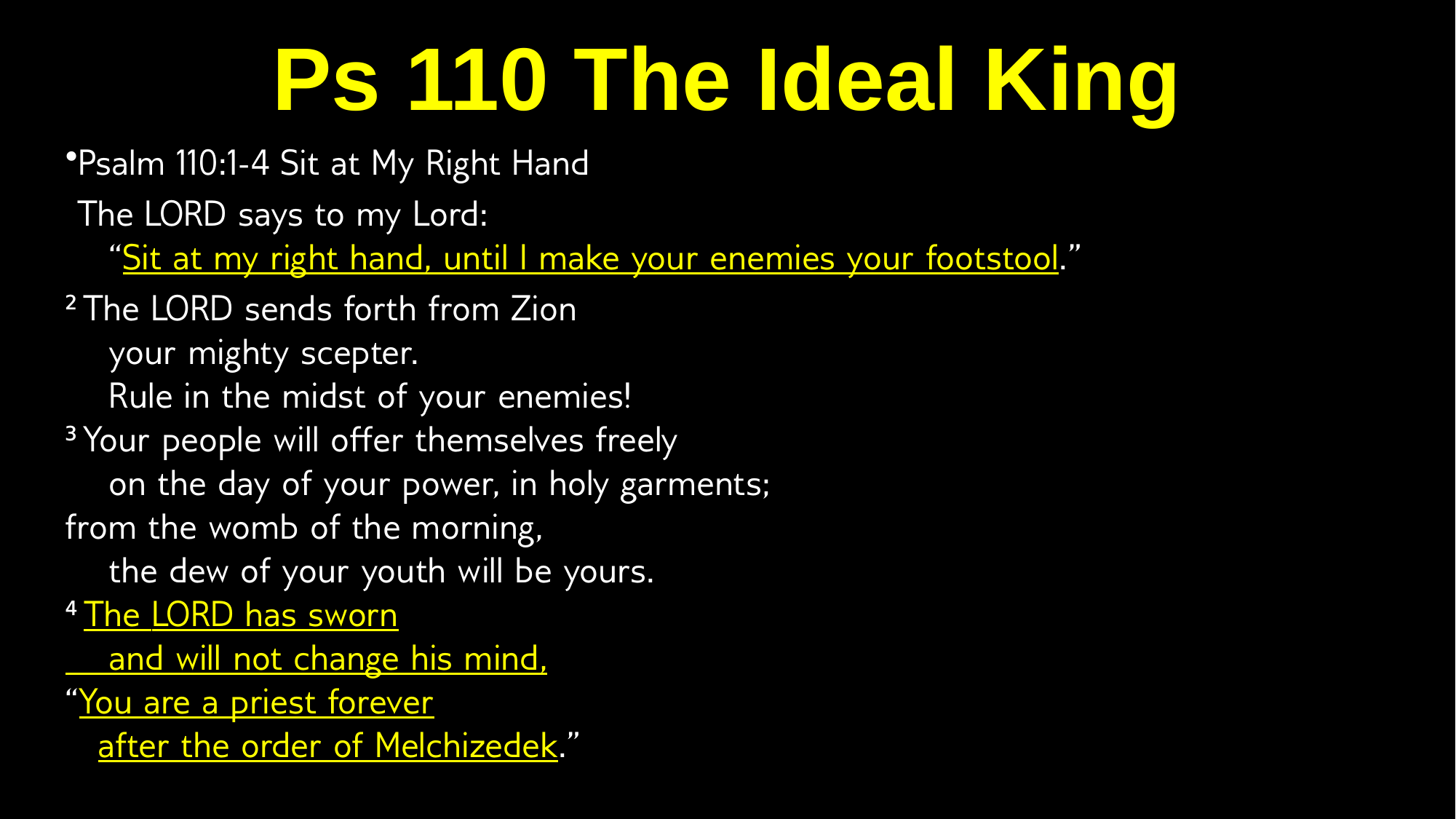

# Ps 110 The Ideal King

Psalm 110:1-4 Sit at My Right Hand
 The Lord says to my Lord:
    “Sit at my right hand, until I make your enemies your footstool.”
2 The Lord sends forth from Zion
    your mighty scepter.
    Rule in the midst of your enemies!
3 Your people will offer themselves freely
    on the day of your power, in holy garments;
from the womb of the morning,
    the dew of your youth will be yours.
4 The Lord has sworn
    and will not change his mind,
“You are a priest forever
   after the order of Melchizedek.”